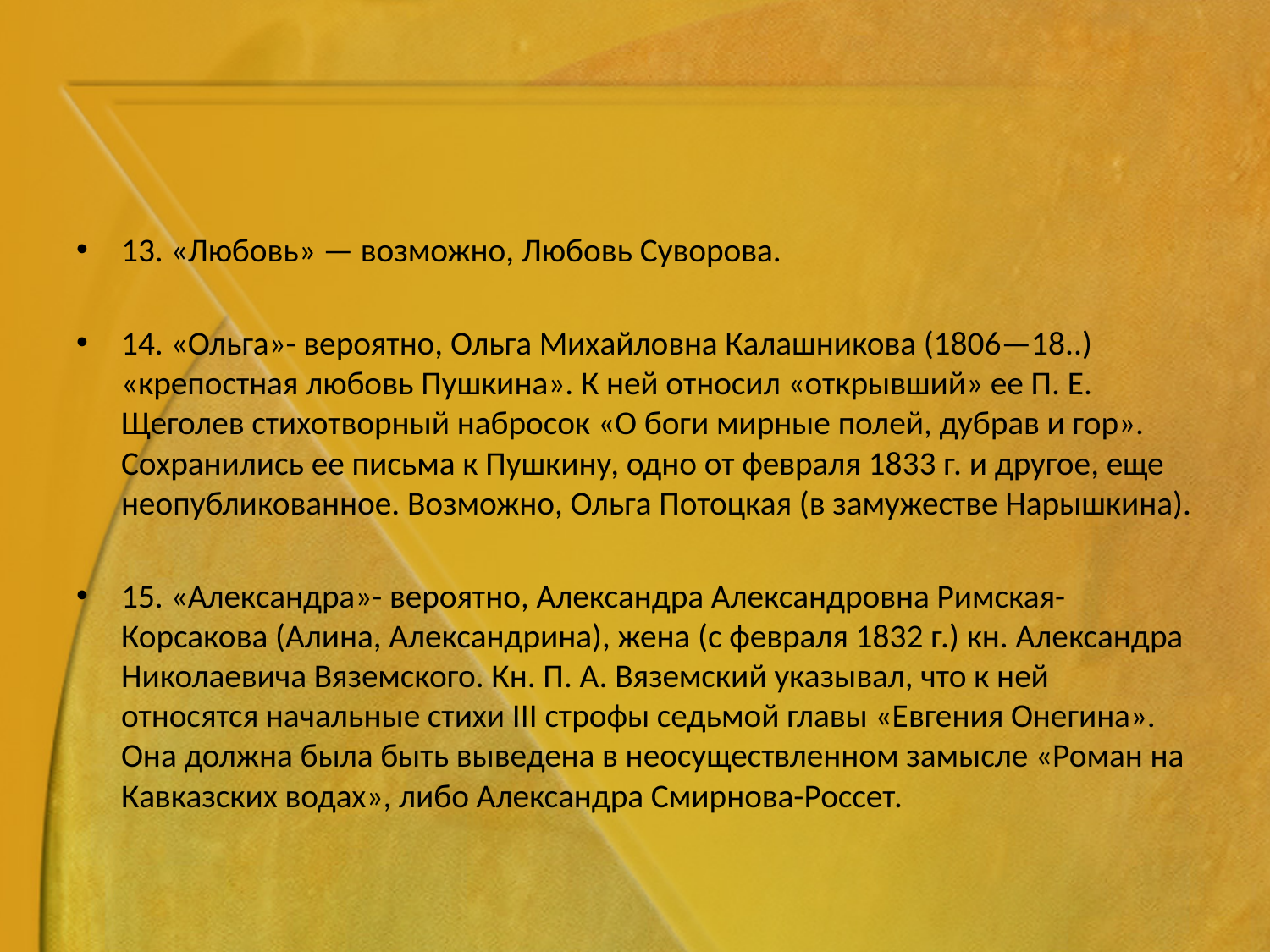

#
13. «Любовь» — возможно, Любовь Суворова.

14. «Ольга»- вероятно, Ольга Михайловна Калашникова (1806—18..) «крепостная любовь Пушкина». К ней относил «открывший» ее П. Е. Щеголев стихотворный набросок «О боги мирные полей, дубрав и гор». Сохранились ее письма к Пушкину, одно от февраля 1833 г. и другое, еще неопубликованное. Возможно, Ольга Потоцкая (в замужестве Нарышкина).

15. «Александра»- вероятно, Александра Александровна Римская-Корсакова (Алина, Александрина), жена (с февраля 1832 г.) кн. Александра Николаевича Вяземского. Кн. П. А. Вяземский указывал, что к ней относятся начальные стихи III строфы седьмой главы «Евгения Онегина». Она должна была быть выведена в неосуществленном замысле «Роман на Кавказских водах», либо Александра Смирнова-Россет.